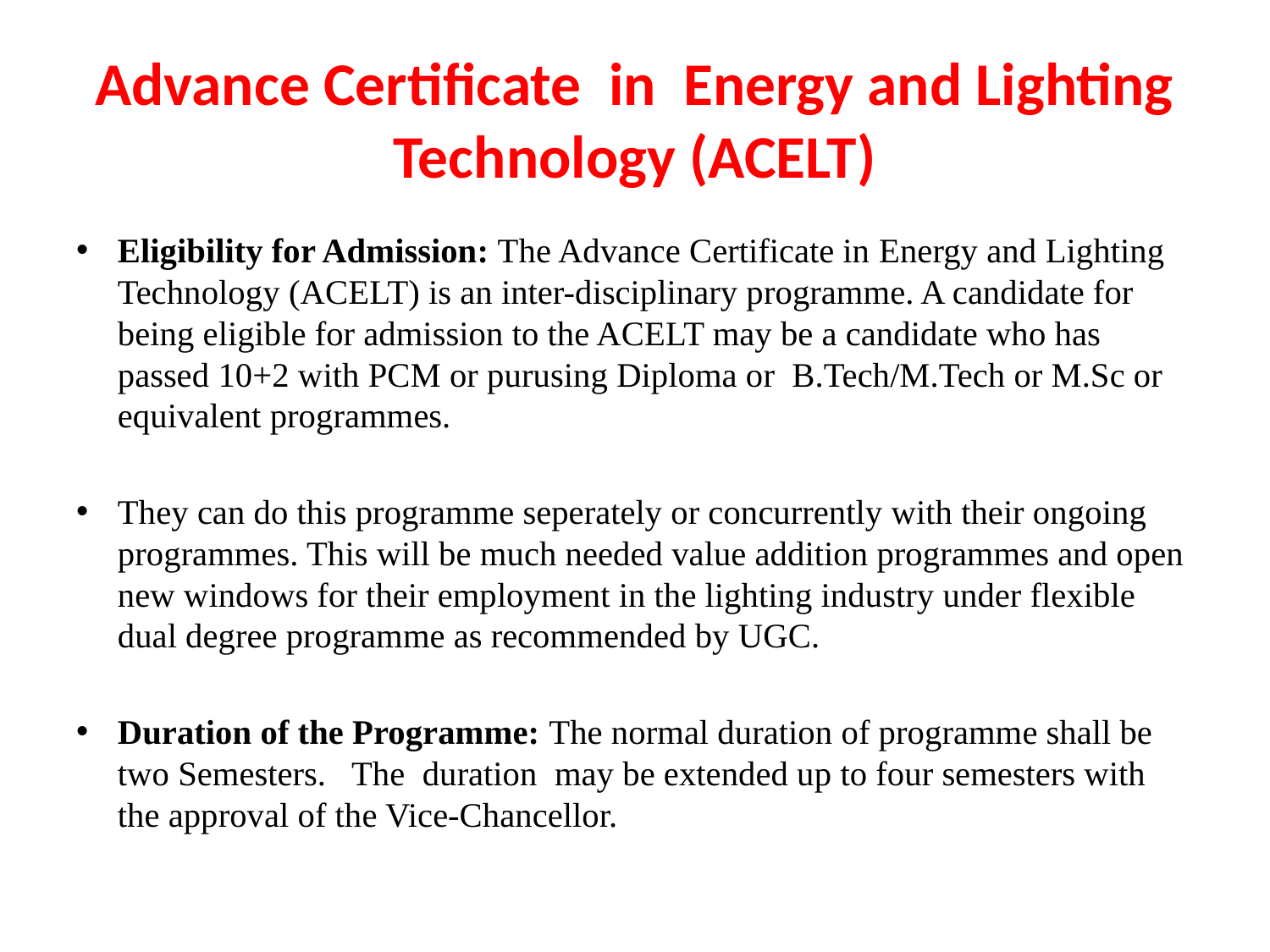

# Advance Certificate  in  Energy and Lighting Technology (ACELT)
Eligibility for Admission: The Advance Certificate in Energy and Lighting Technology (ACELT) is an inter-disciplinary programme. A candidate for being eligible for admission to the ACELT may be a candidate who has passed 10+2 with PCM or purusing Diploma or  B.Tech/M.Tech or M.Sc or equivalent programmes.

They can do this programme seperately or concurrently with their ongoing programmes. This will be much needed value addition programmes and open new windows for their employment in the lighting industry under flexible dual degree programme as recommended by UGC.

Duration of the Programme: The normal duration of programme shall be two Semesters.   The  duration  may be extended up to four semesters with the approval of the Vice-Chancellor.